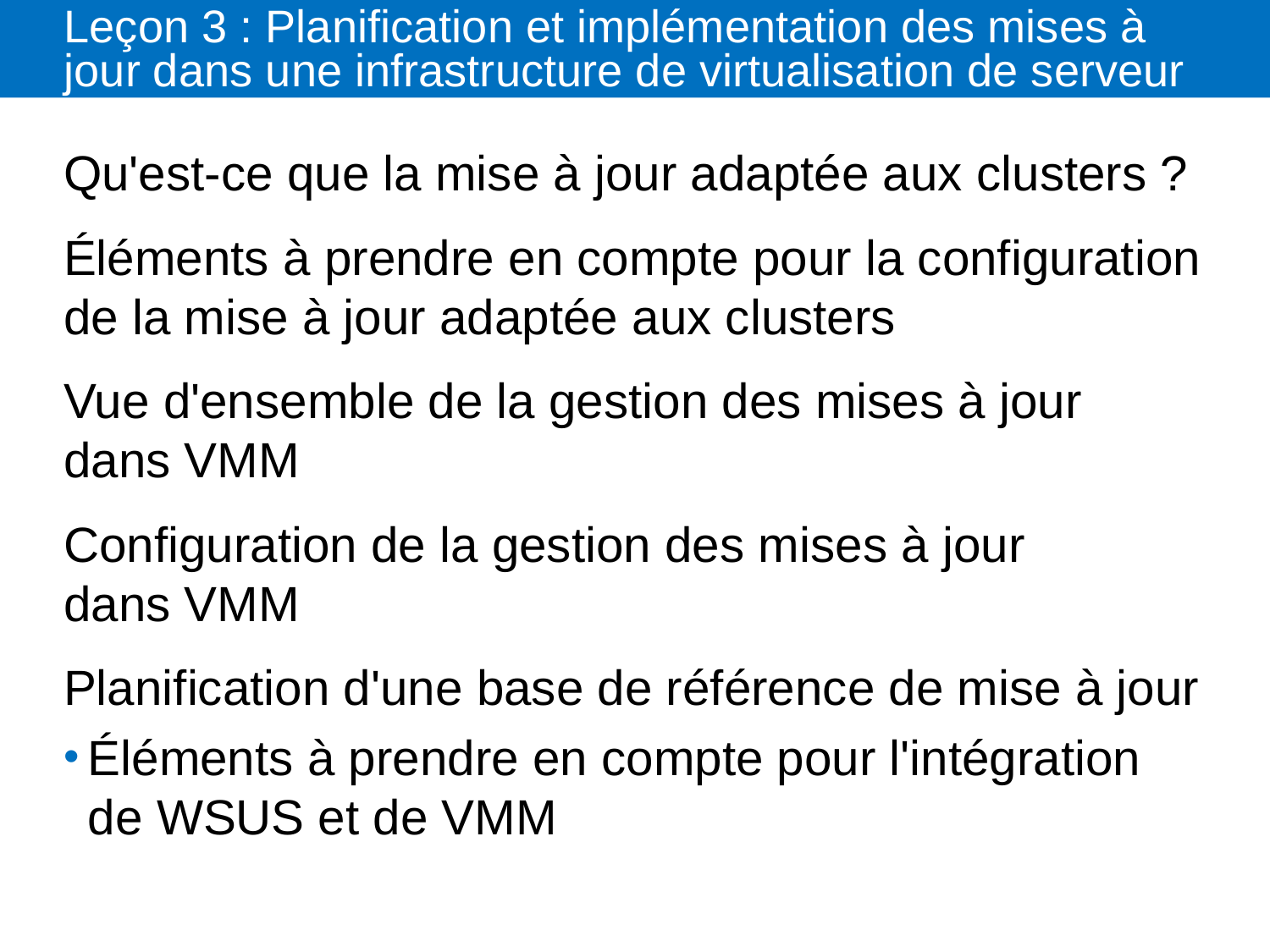

# Leçon 3 : Planification et implémentation des mises à jour dans une infrastructure de virtualisation de serveur
Qu'est-ce que la mise à jour adaptée aux clusters ?
Éléments à prendre en compte pour la configuration de la mise à jour adaptée aux clusters
Vue d'ensemble de la gestion des mises à jour dans VMM
Configuration de la gestion des mises à jour dans VMM
Planification d'une base de référence de mise à jour
Éléments à prendre en compte pour l'intégration de WSUS et de VMM